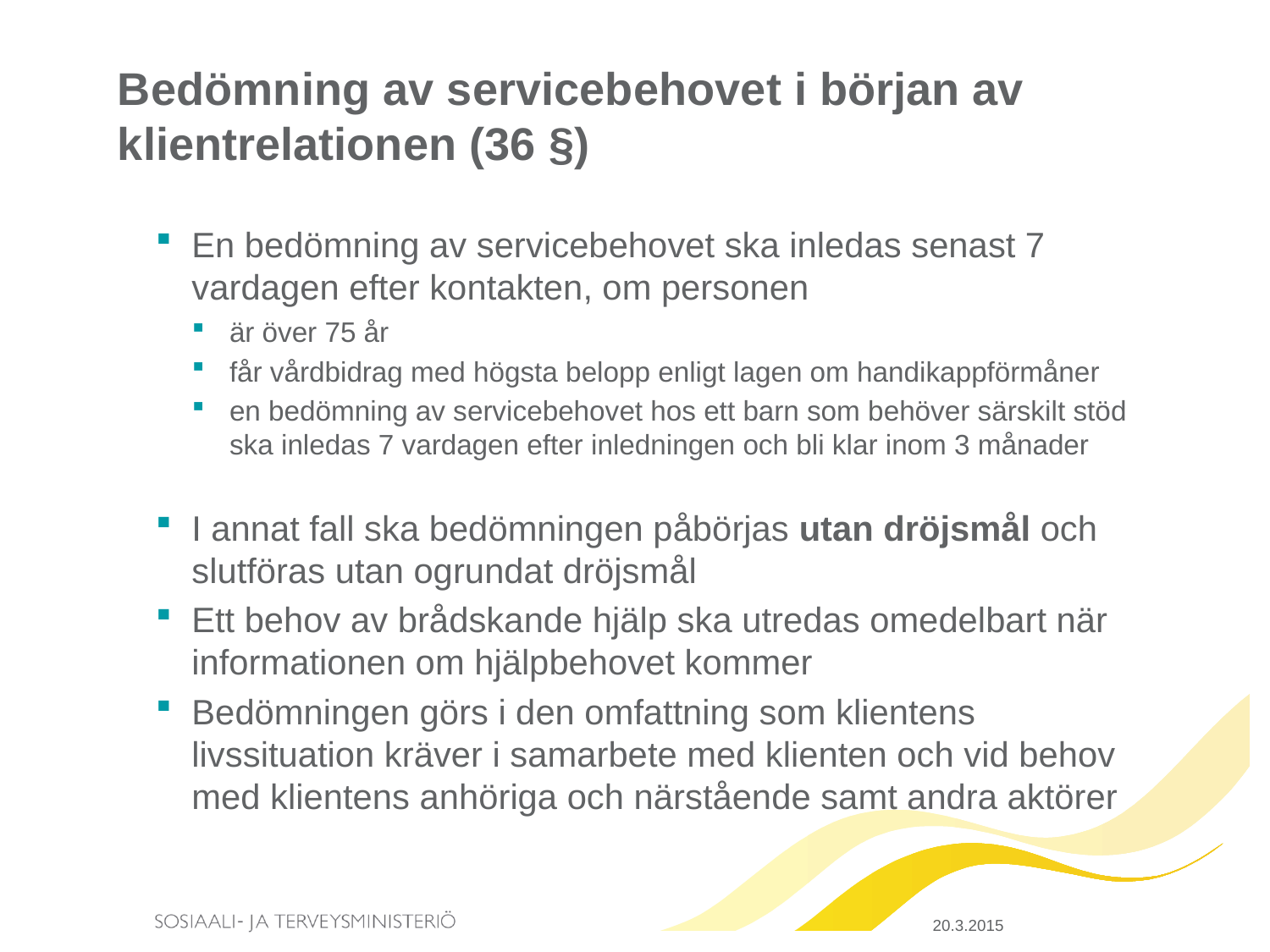

# Bedömning av servicebehovet i början av klientrelationen (36 §)
En bedömning av servicebehovet ska inledas senast 7 vardagen efter kontakten, om personen
är över 75 år
får vårdbidrag med högsta belopp enligt lagen om handikappförmåner
en bedömning av servicebehovet hos ett barn som behöver särskilt stöd ska inledas 7 vardagen efter inledningen och bli klar inom 3 månader

I annat fall ska bedömningen påbörjas utan dröjsmål och slutföras utan ogrundat dröjsmål
Ett behov av brådskande hjälp ska utredas omedelbart när informationen om hjälpbehovet kommer
Bedömningen görs i den omfattning som klientens livssituation kräver i samarbete med klienten och vid behov med klientens anhöriga och närstående samt andra aktörer

I bedömningen finns

20.3.2015